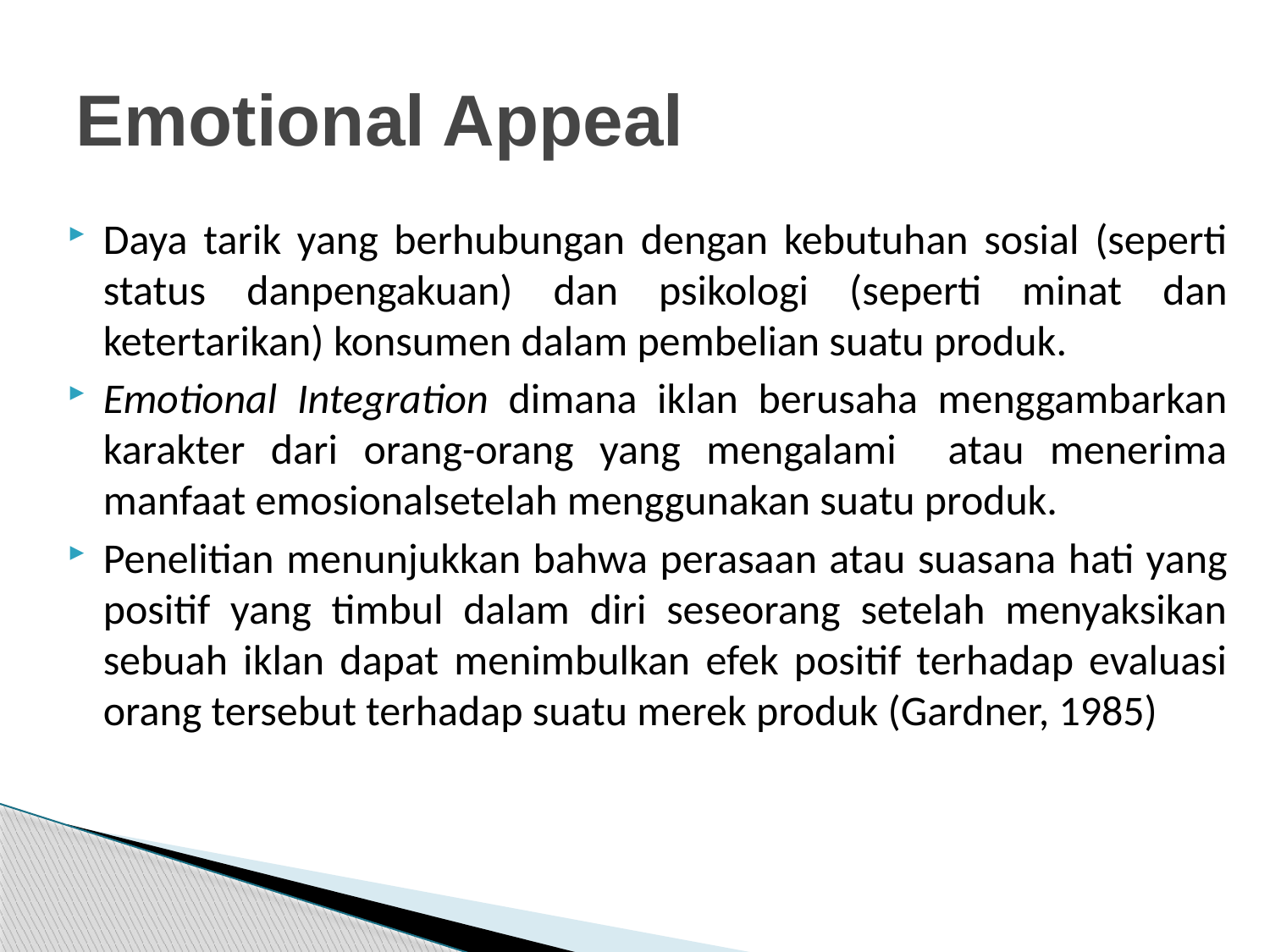

# Emotional Appeal
Daya tarik yang berhubungan dengan kebutuhan sosial (seperti status danpengakuan) dan psikologi (seperti minat dan ketertarikan) konsumen dalam pembelian suatu produk.
Emotional Integration dimana iklan berusaha menggambarkan karakter dari orang-orang yang mengalami  atau menerima manfaat emosionalsetelah menggunakan suatu produk.
Penelitian menunjukkan bahwa perasaan atau suasana hati yang positif yang timbul dalam diri seseorang setelah menyaksikan sebuah iklan dapat menimbulkan efek positif terhadap evaluasi orang tersebut terhadap suatu merek produk (Gardner, 1985)